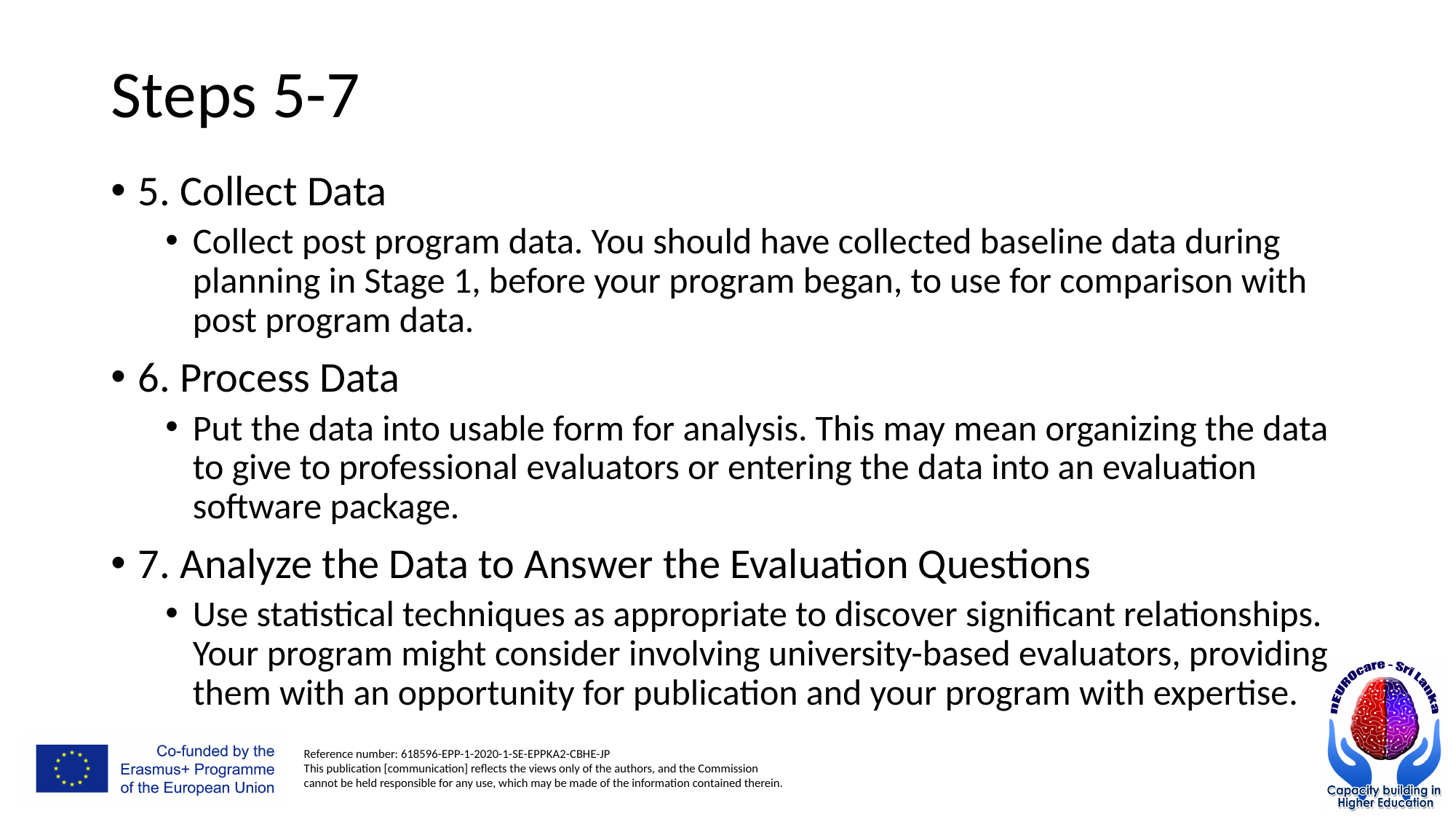

# Steps 5-7
5. Collect Data
Collect post program data. You should have collected baseline data during planning in Stage 1, before your program began, to use for comparison with post program data.
6. Process Data
Put the data into usable form for analysis. This may mean organizing the data to give to professional evaluators or entering the data into an evaluation software package.
7. Analyze the Data to Answer the Evaluation Questions
Use statistical techniques as appropriate to discover significant relationships. Your program might consider involving university-based evaluators, providing them with an opportunity for publication and your program with expertise.